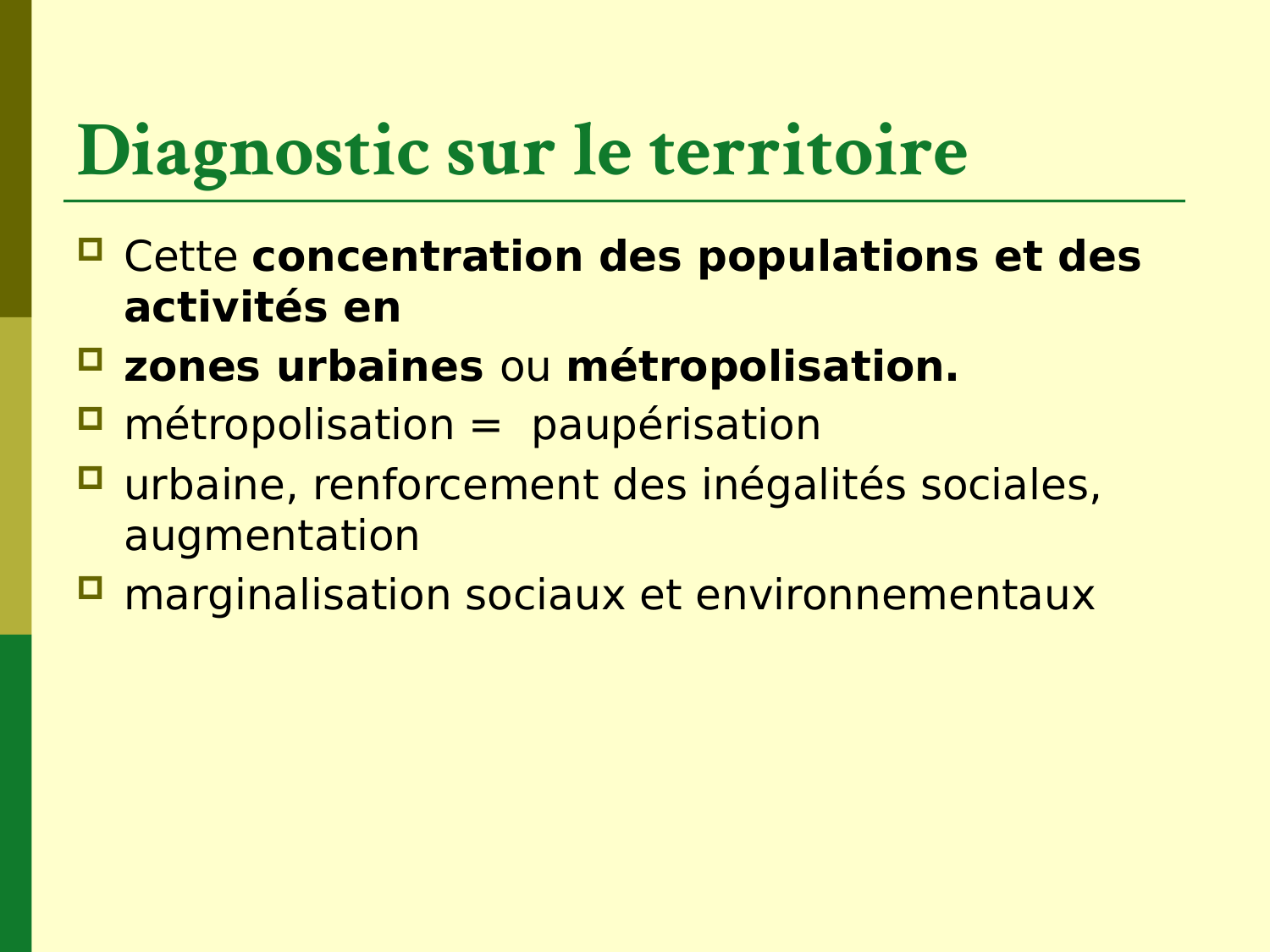

# Diagnostic sur le territoire
Cette concentration des populations et des activités en
zones urbaines ou métropolisation.
métropolisation =  paupérisation
urbaine, renforcement des inégalités sociales, augmentation
marginalisation sociaux et environnementaux